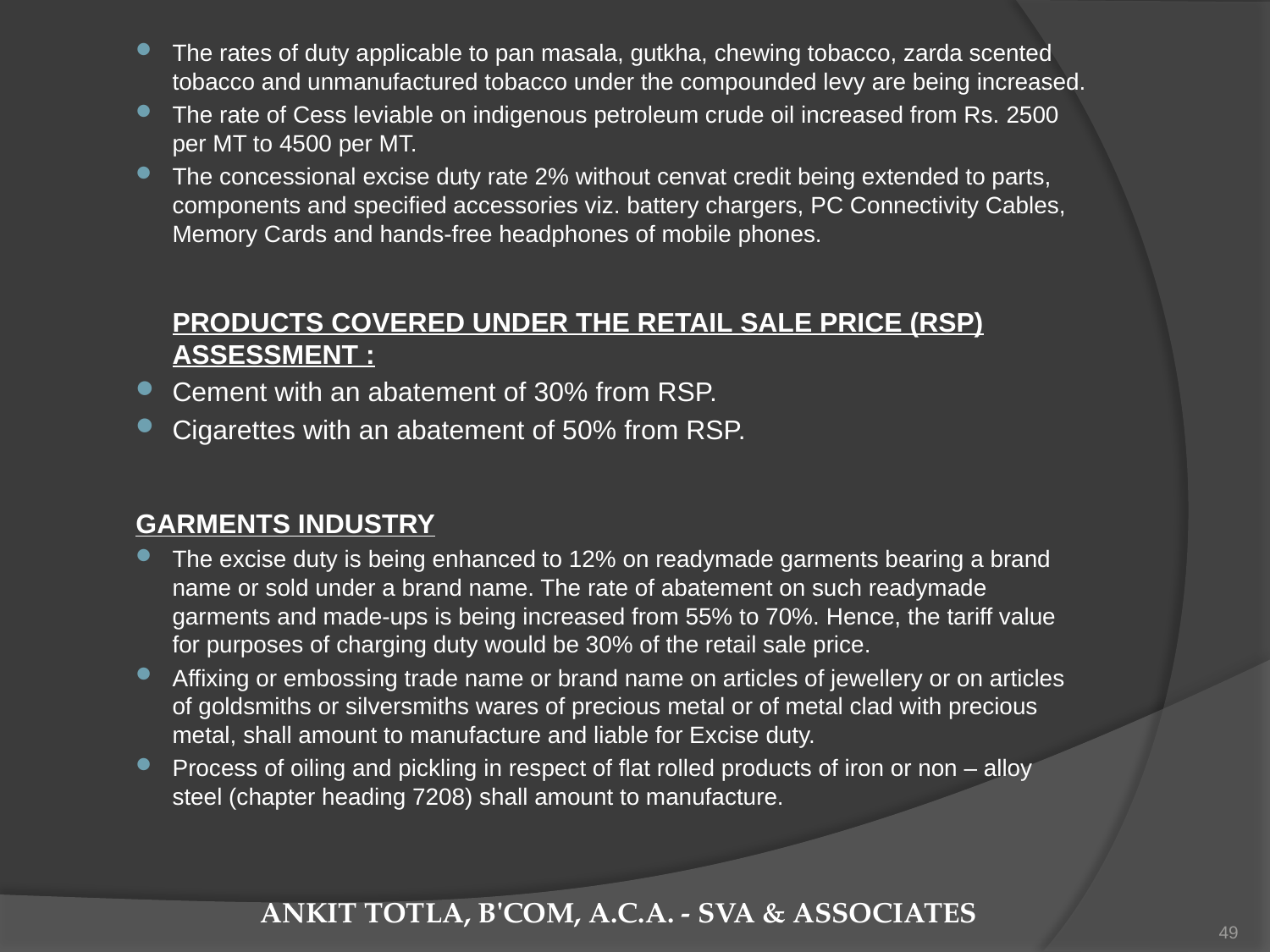

The rates of duty applicable to pan masala, gutkha, chewing tobacco, zarda scented tobacco and unmanufactured tobacco under the compounded levy are being increased.
The rate of Cess leviable on indigenous petroleum crude oil increased from Rs. 2500 per MT to 4500 per MT.
The concessional excise duty rate 2% without cenvat credit being extended to parts, components and specified accessories viz. battery chargers, PC Connectivity Cables, Memory Cards and hands-free headphones of mobile phones.

	PRODUCTS COVERED UNDER THE RETAIL SALE PRICE (RSP) ASSESSMENT :
Cement with an abatement of 30% from RSP.
Cigarettes with an abatement of 50% from RSP.

GARMENTS INDUSTRY
The excise duty is being enhanced to 12% on readymade garments bearing a brand name or sold under a brand name. The rate of abatement on such readymade garments and made-ups is being increased from 55% to 70%. Hence, the tariff value for purposes of charging duty would be 30% of the retail sale price.
Affixing or embossing trade name or brand name on articles of jewellery or on articles of goldsmiths or silversmiths wares of precious metal or of metal clad with precious metal, shall amount to manufacture and liable for Excise duty.
Process of oiling and pickling in respect of flat rolled products of iron or non – alloy steel (chapter heading 7208) shall amount to manufacture.
ANKIT TOTLA, B'COM, A.C.A. - SVA & ASSOCIATES
49